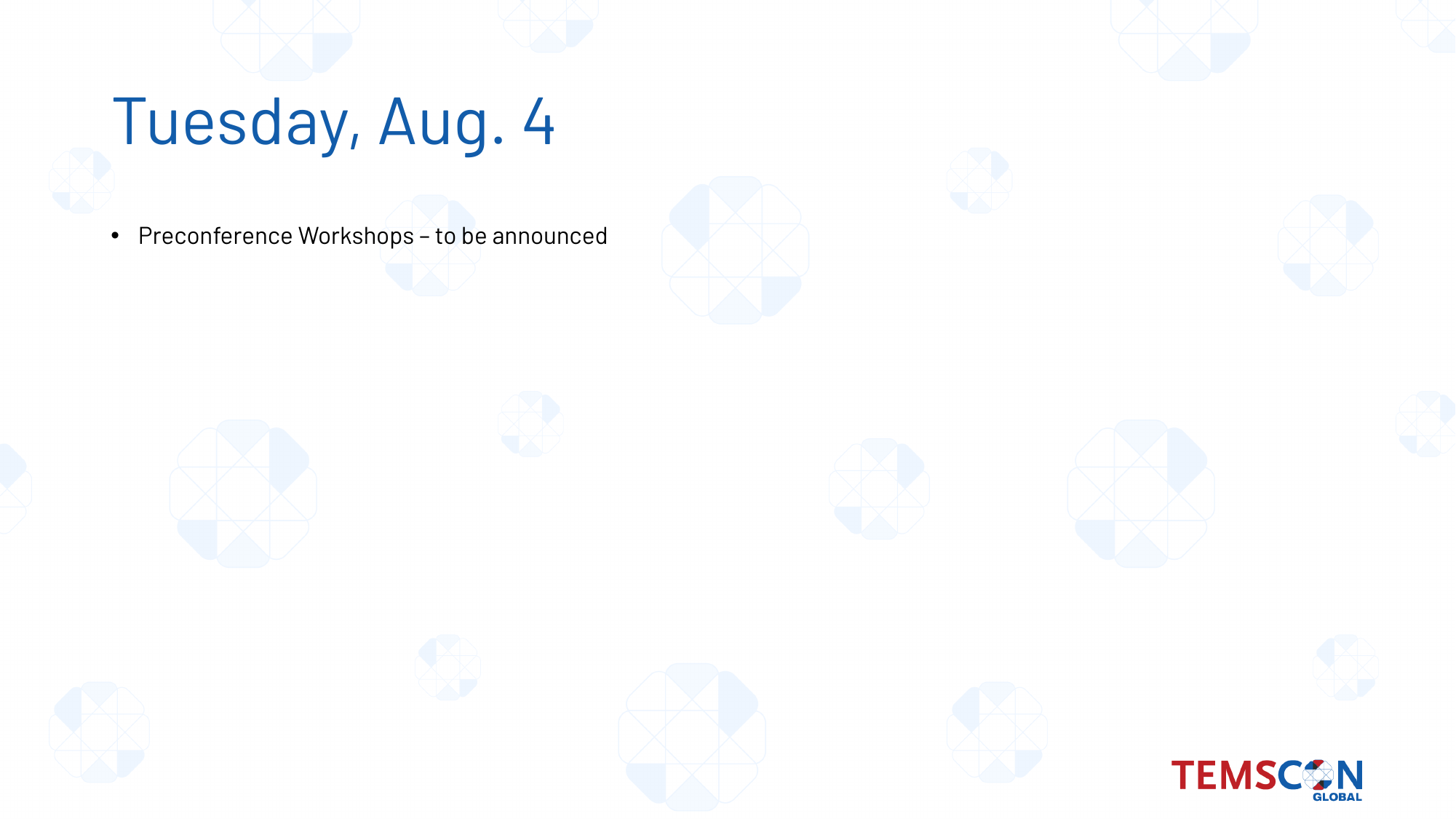

# Tuesday, Aug. 4
Preconference Workshops – to be announced